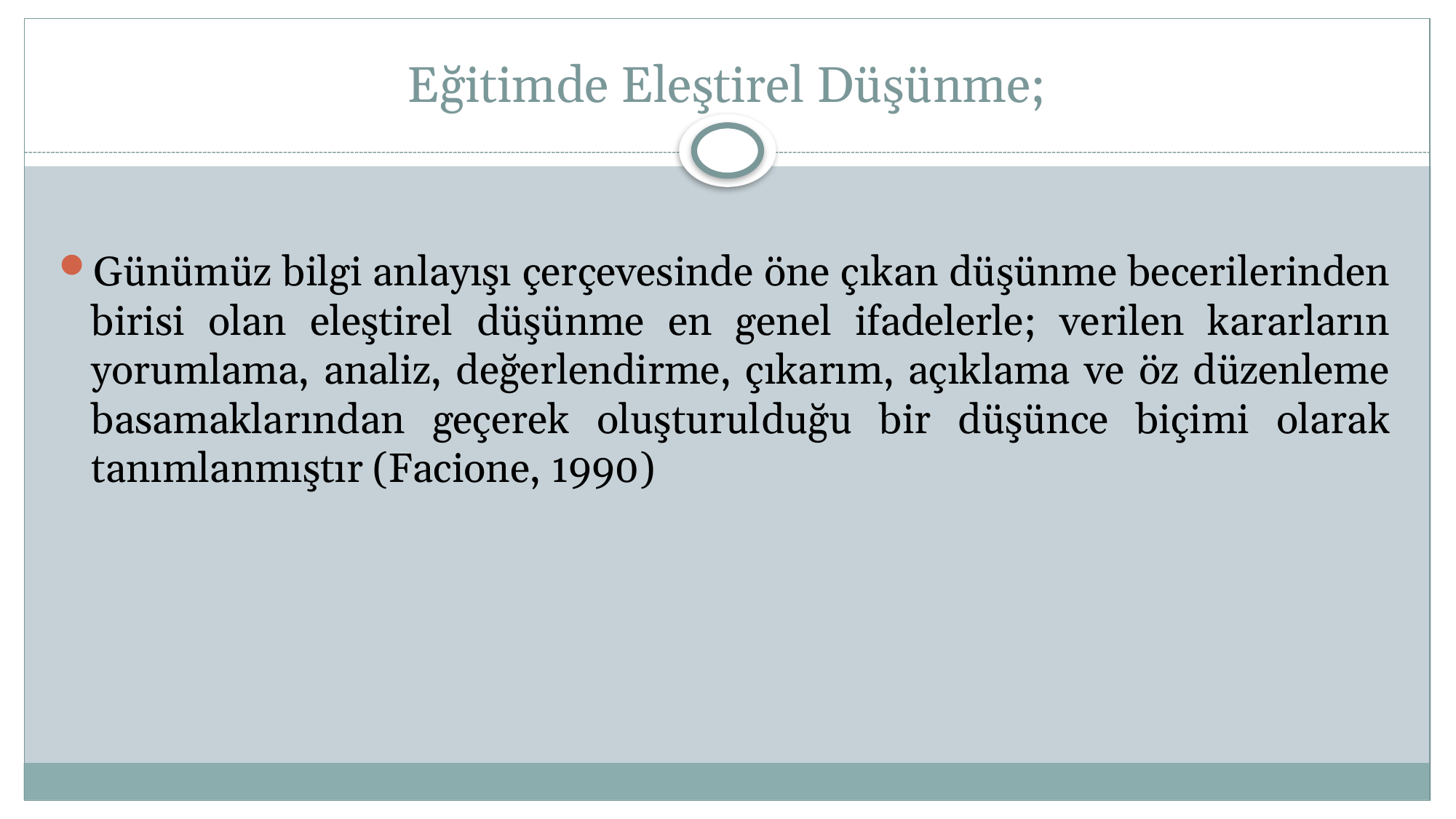

# Eğitimde Eleştirel Düşünme;

Günümüz bilgi anlayışı çerçevesinde öne çıkan düşünme becerilerinden birisi olan eleştirel düşünme en genel ifadelerle; verilen kararların yorumlama, analiz, değerlendirme, çıkarım, açıklama ve öz düzenleme basamaklarından geçerek oluşturulduğu bir düşünce biçimi olarak tanımlanmıştır (Facione, 1990)